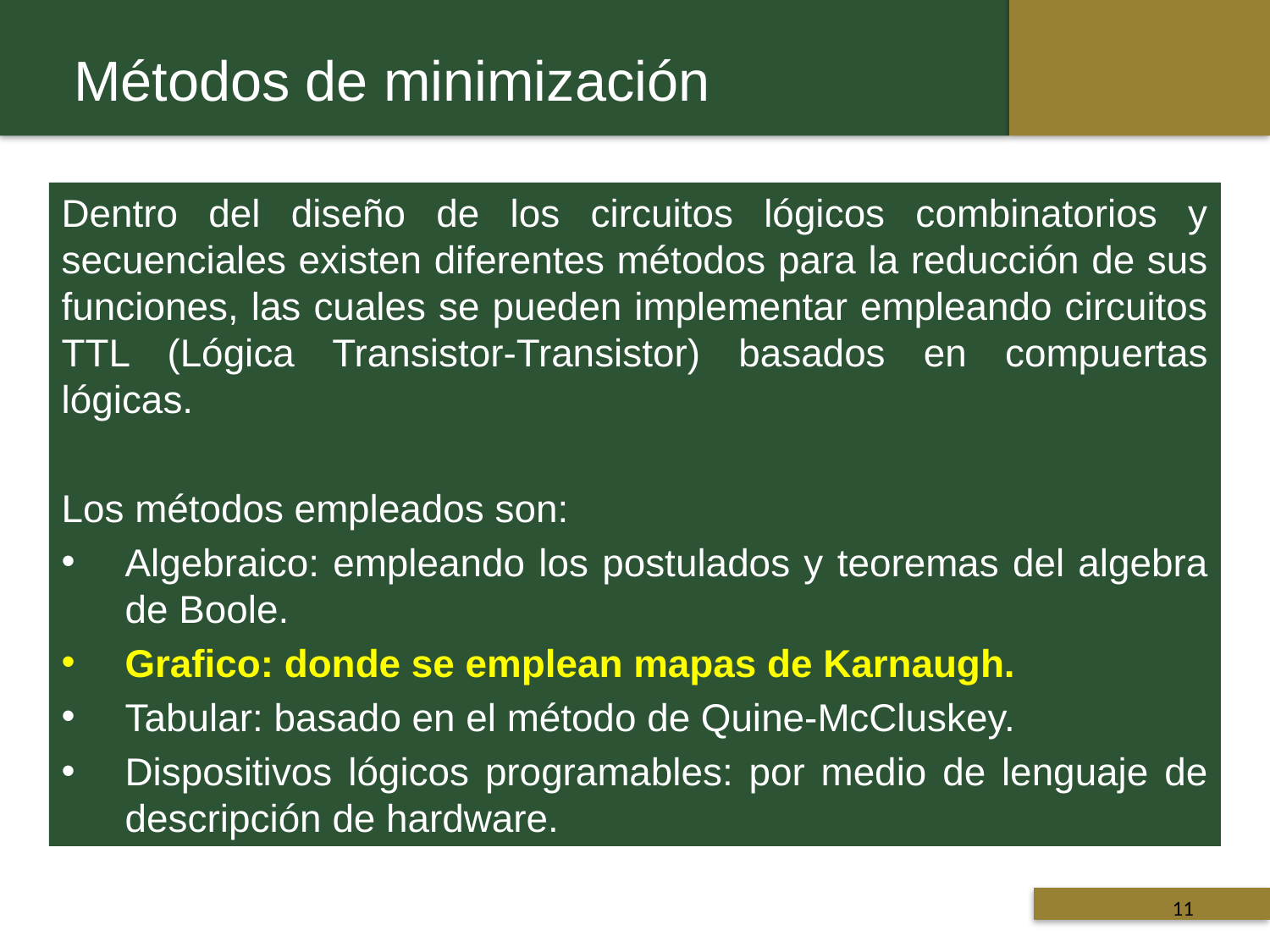

Métodos de minimización

Dentro del diseño de los circuitos lógicos combinatorios y secuenciales existen diferentes métodos para la reducción de sus funciones, las cuales se pueden implementar empleando circuitos TTL (Lógica Transistor-Transistor) basados en compuertas lógicas.

Los métodos empleados son:
Algebraico: empleando los postulados y teoremas del algebra de Boole.
Grafico: donde se emplean mapas de Karnaugh.
Tabular: basado en el método de Quine-McCluskey.
Dispositivos lógicos programables: por medio de lenguaje de descripción de hardware.
                                          Titulo de la presentación
11